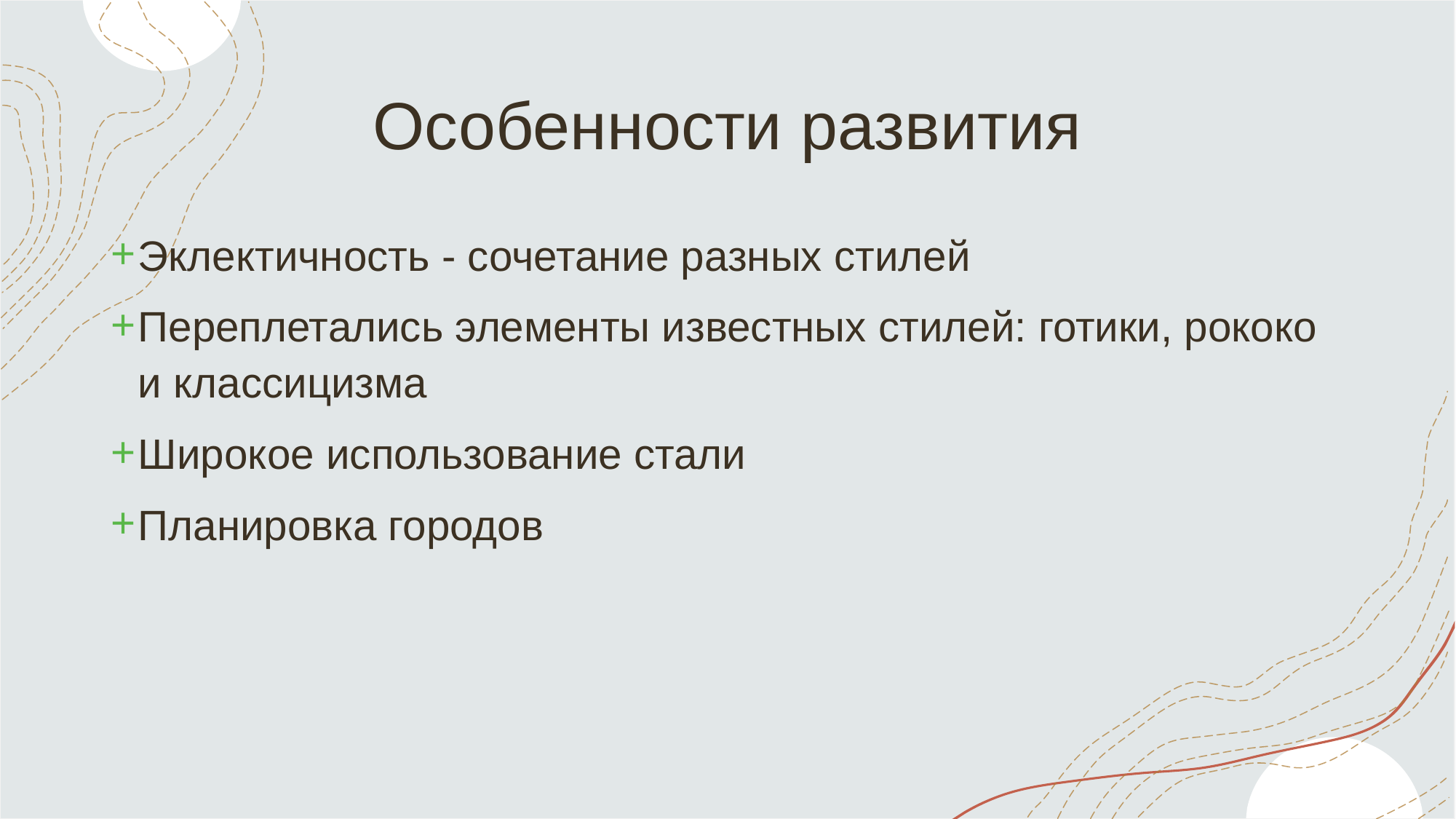

# Особенности развития
Эклектичность - сочетание разных стилей
Переплетались элементы известных стилей: готики, рококо и классицизма
Широкое использование стали
Планировка городов